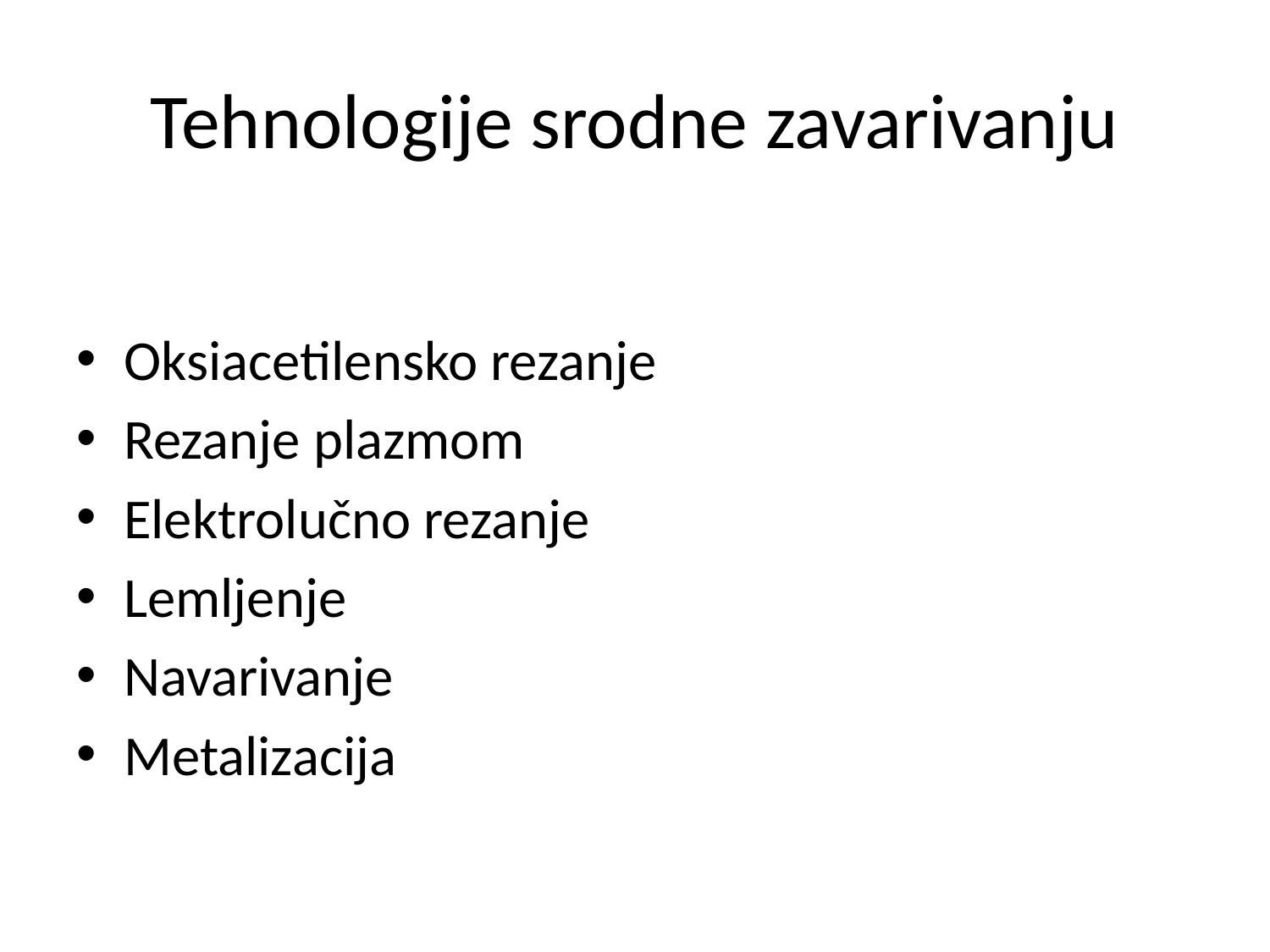

# Tehnologije srodne zavarivanju
Oksiacetilensko rezanje
Rezanje plazmom
Elektrolučno rezanje
Lemljenje
Navarivanje
Metalizacija